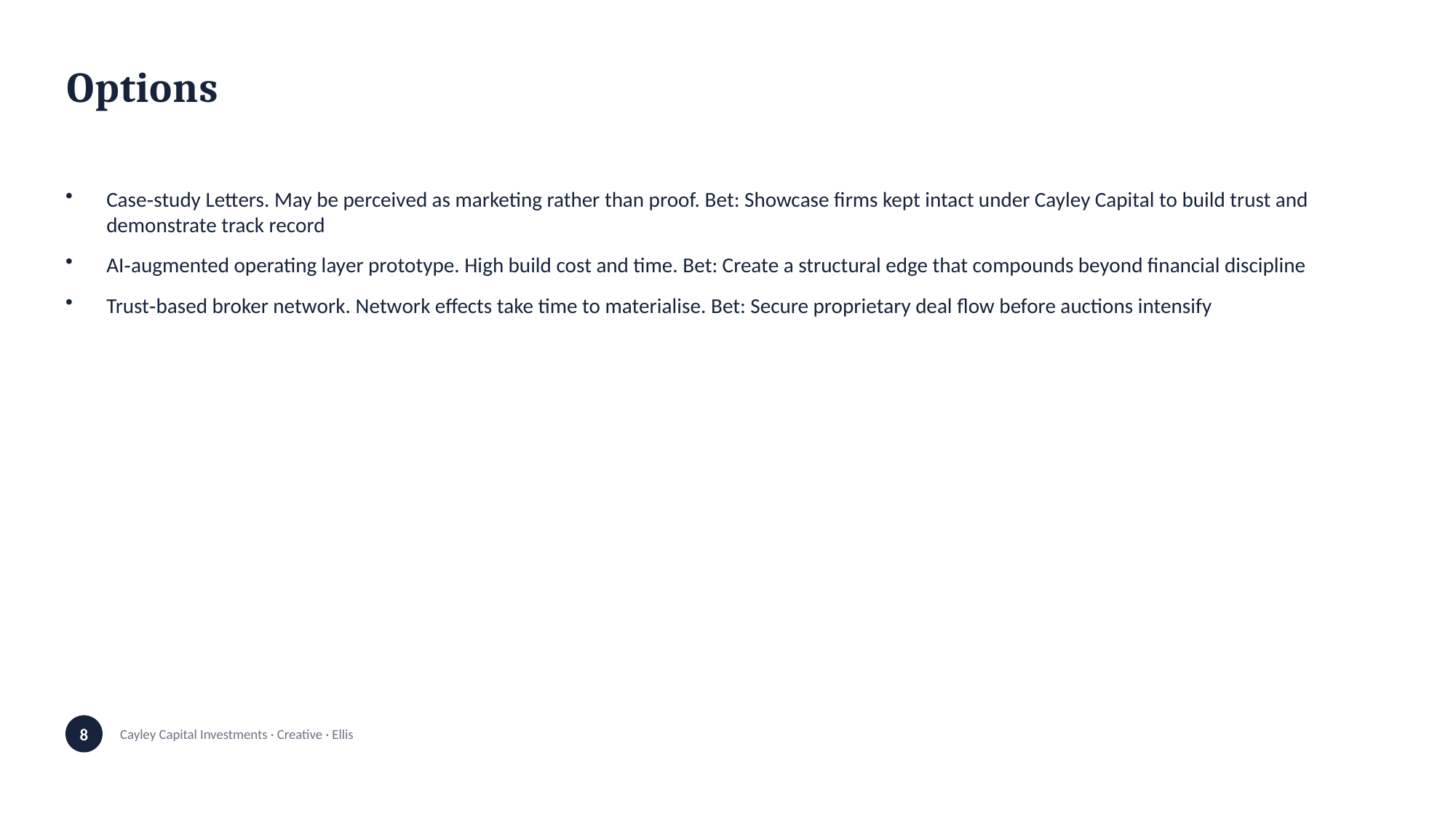

Options
Case‑study Letters. May be perceived as marketing rather than proof. Bet: Showcase firms kept intact under Cayley Capital to build trust and demonstrate track record
AI‑augmented operating layer prototype. High build cost and time. Bet: Create a structural edge that compounds beyond financial discipline
Trust‑based broker network. Network effects take time to materialise. Bet: Secure proprietary deal flow before auctions intensify

8
Cayley Capital Investments · Creative · Ellis